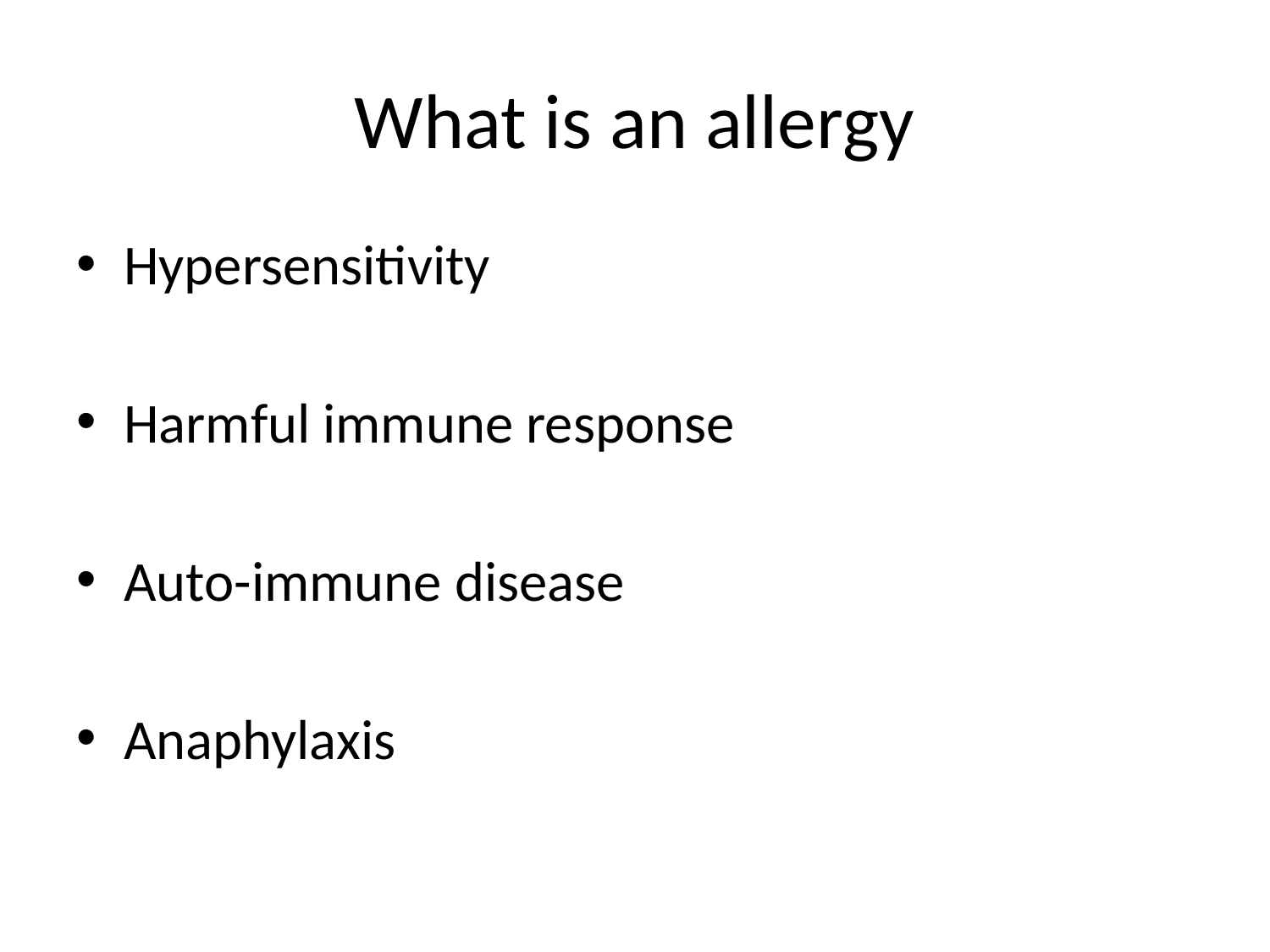

# What is an allergy
Hypersensitivity

Harmful immune response

Auto-immune disease

Anaphylaxis